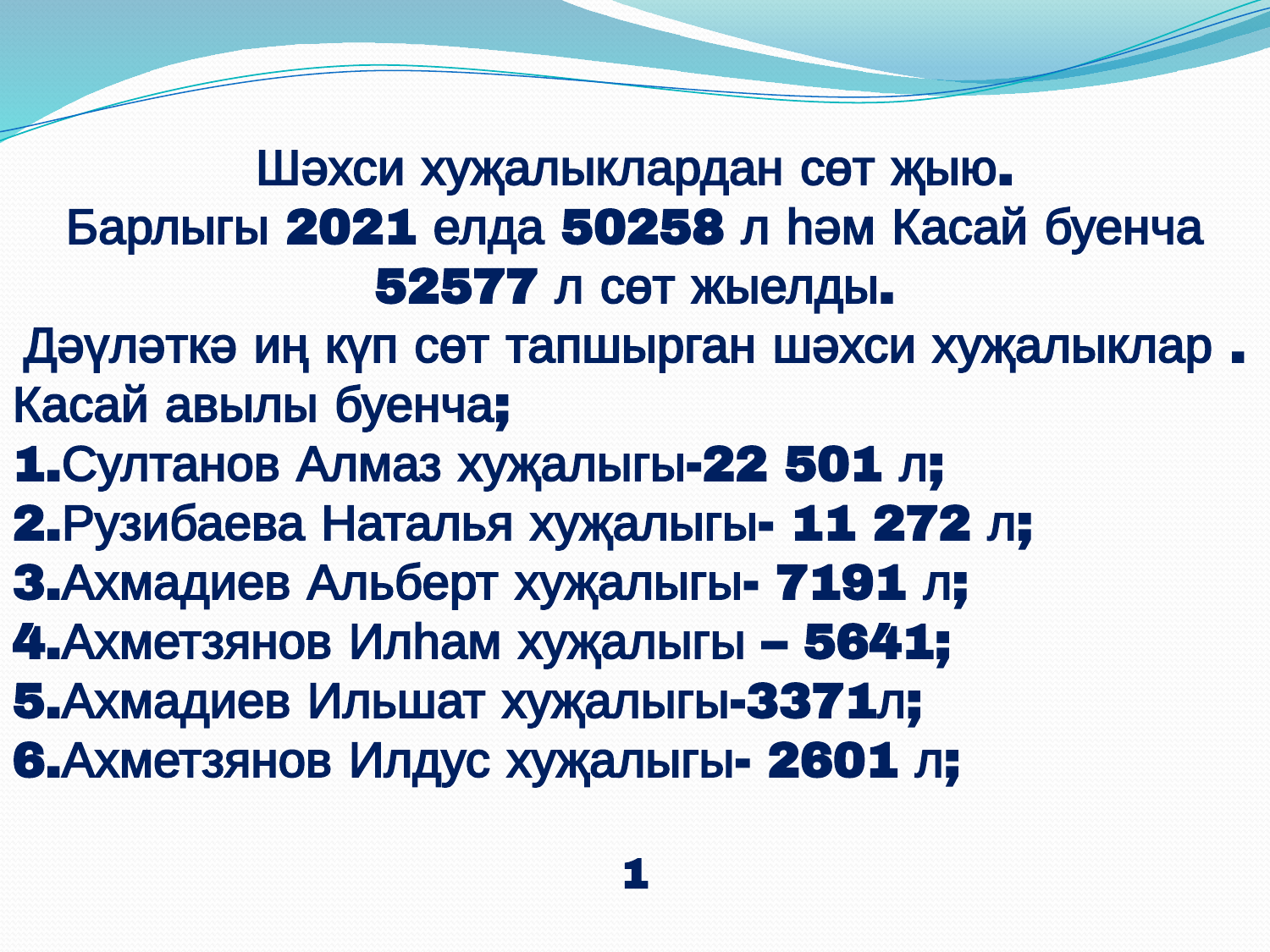

Шәхси хуҗалыклардан сөт җыю.
Барлыгы 2021 елда 50258 л һәм Касай буенча 52577 л сөт жыелды.
Дәүләткә иң күп сөт тапшырган шәхси хуҗалыклар .
Касай авылы буенча;
1.Султанов Алмаз хуҗалыгы-22 501 л;
2.Рузибаева Наталья хуҗалыгы- 11 272 л;
3.Ахмадиев Альберт хуҗалыгы- 7191 л;
4.Ахметзянов Илһам хуҗалыгы – 5641;
5.Ахмадиев Ильшат хуҗалыгы-3371л;
6.Ахметзянов Илдус хуҗалыгы- 2601 л;

1